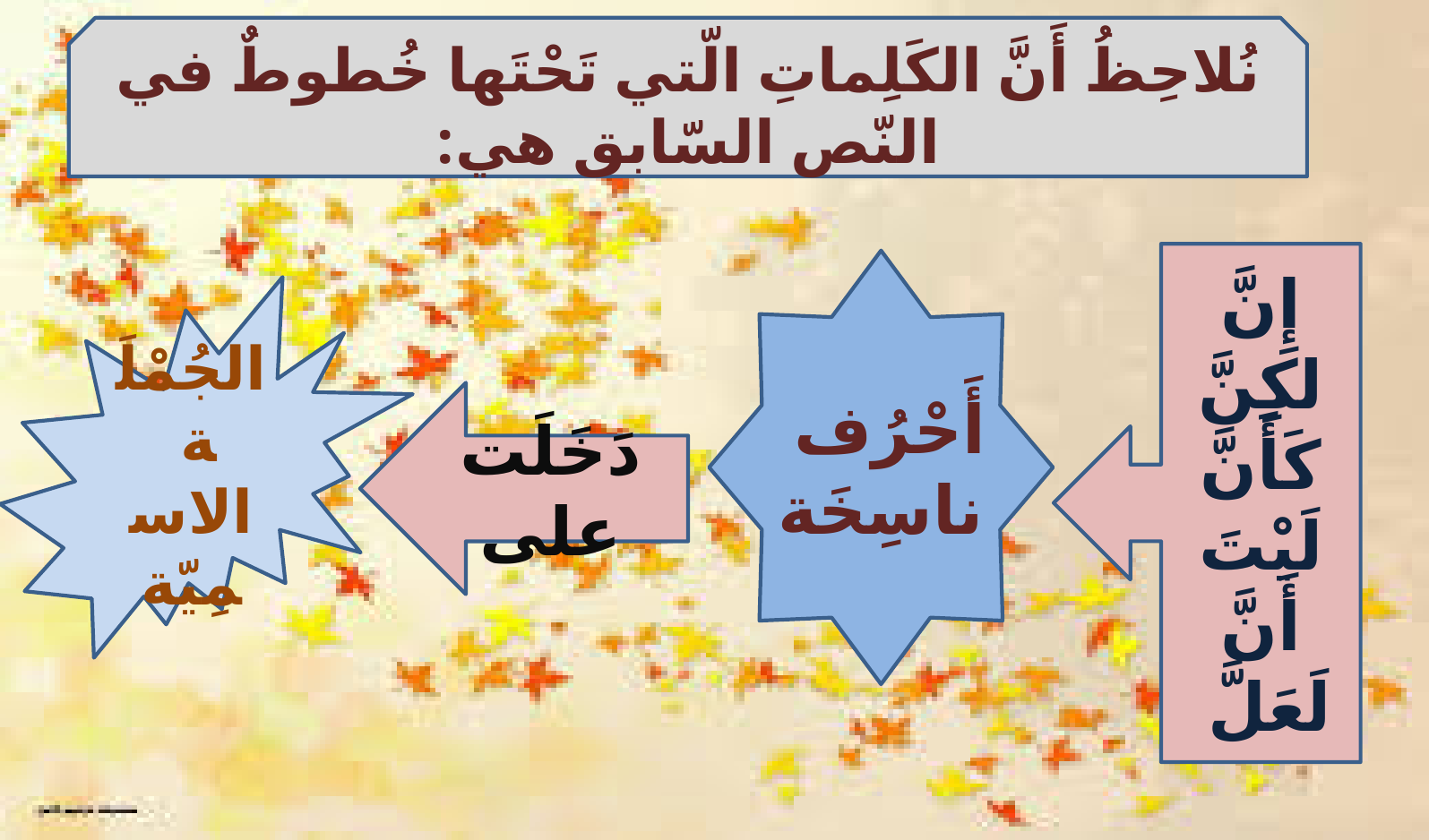

نُلاحِظُ أَنَّ الكَلِماتِ الّتي تَحْتَها خُطوطٌ في النّص السّابق هي:
إِنَّ
لكِنَّ
كَأَنَّ
لَيْتَ
أَنَّ
لَعَلَّ
أَحْرُف
ناسِخَة
الجُمْلَة
الاسمِيّة
دَخَلَت على